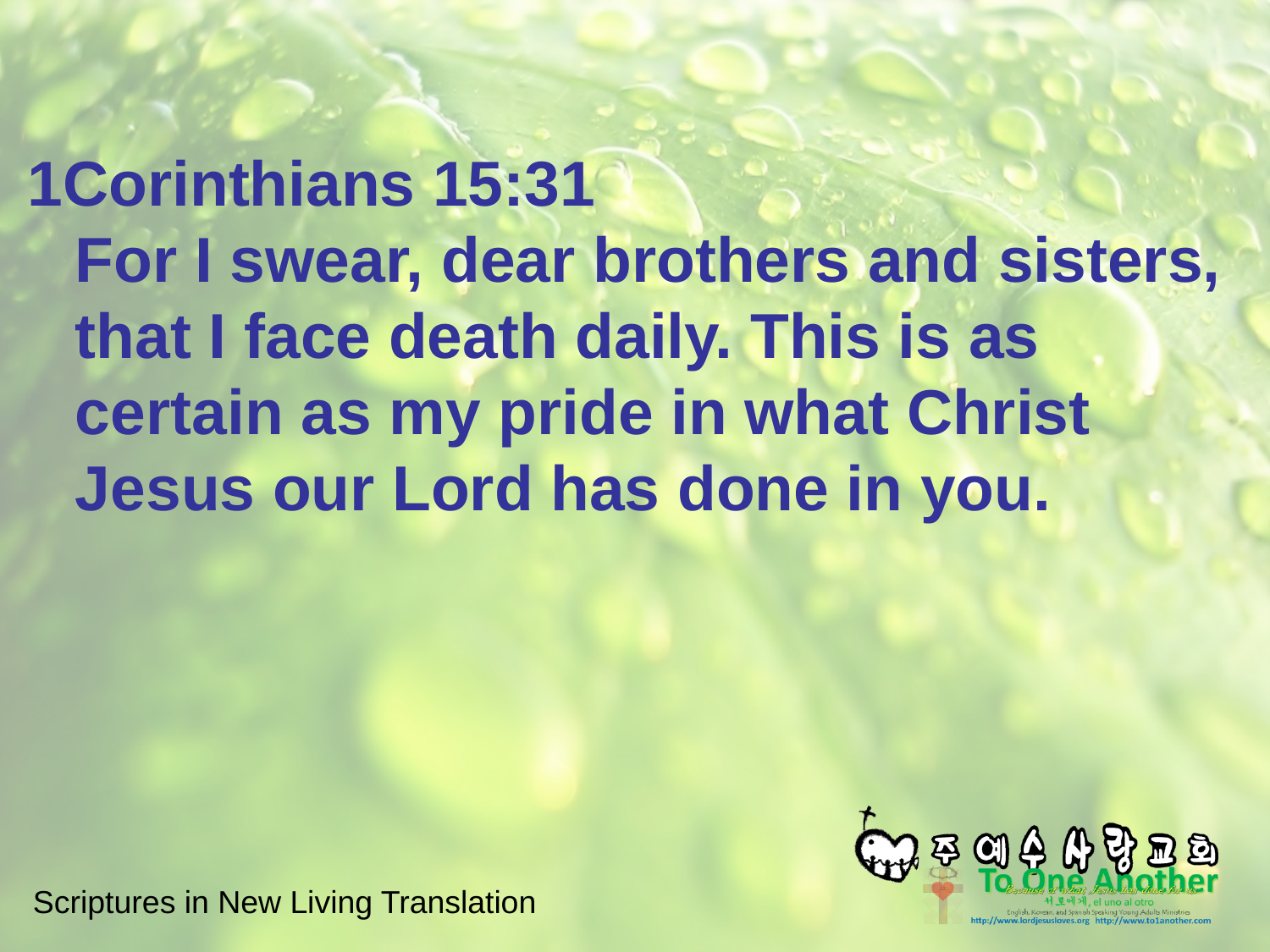

#
1Corinthians 15:31
For I swear, dear brothers and sisters, that I face death daily. This is as certain as my pride in what Christ Jesus our Lord has done in you.